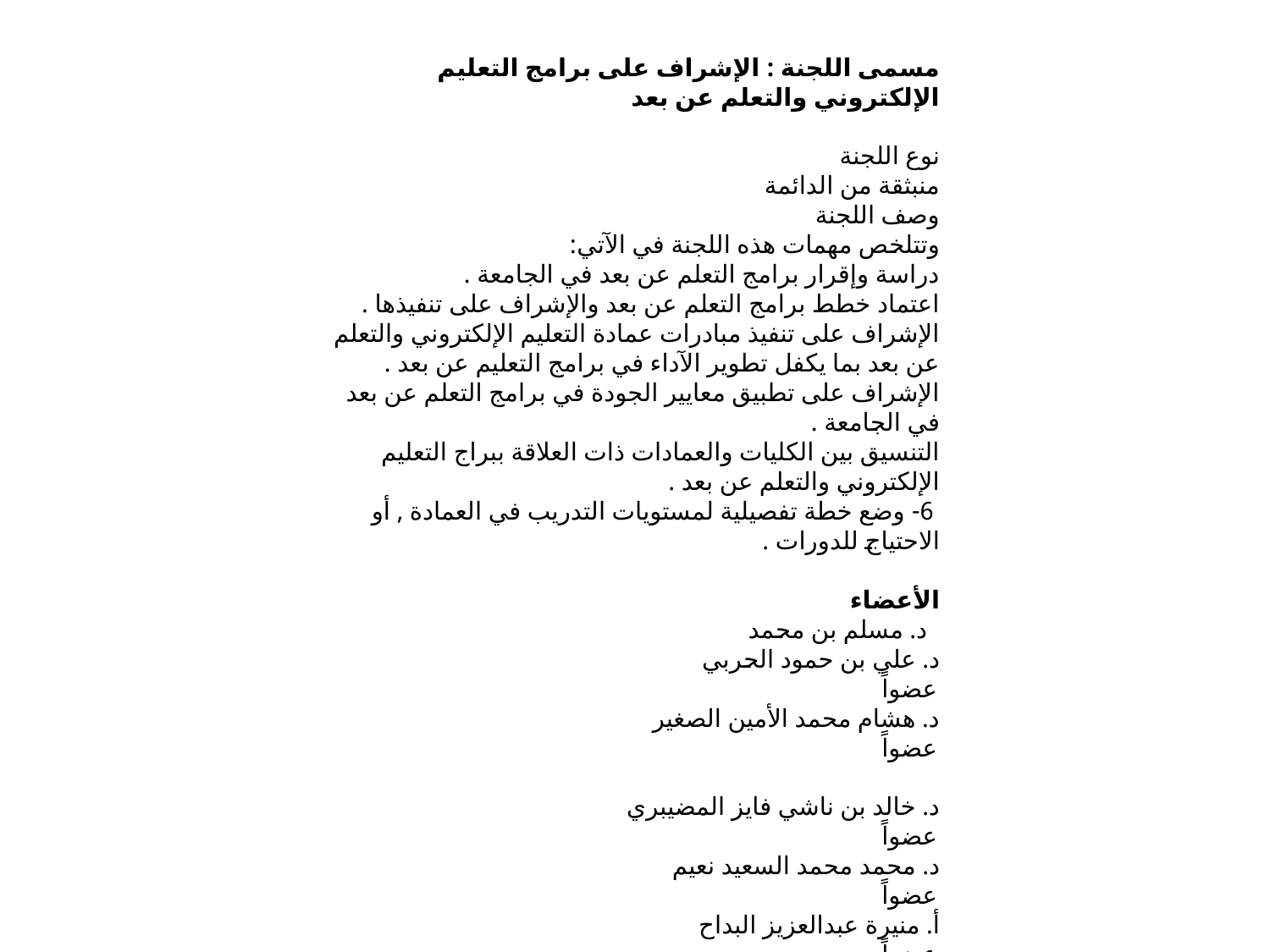

مسمى اللجنة : الإشراف على برامج التعليم الإلكتروني والتعلم عن بعد

نوع اللجنة
منبثقة من الدائمة
وصف اللجنة
وتتلخص مهمات هذه اللجنة في الآتي:
دراسة وإقرار برامج التعلم عن بعد في الجامعة .
اعتماد خطط برامج التعلم عن بعد والإشراف على تنفيذها .
الإشراف على تنفيذ مبادرات عمادة التعليم الإلكتروني والتعلم عن بعد بما يكفل تطوير الآداء في برامج التعليم عن بعد .
الإشراف على تطبيق معايير الجودة في برامج التعلم عن بعد في الجامعة .
التنسيق بين الكليات والعمادات ذات العلاقة ببراج التعليم الإلكتروني والتعلم عن بعد .
 6- وضع خطة تفصيلية لمستويات التدريب في العمادة , أو الاحتياج للدورات .

الأعضاء
د. مسلم بن محمد
د. علي بن حمود الحربي
عضواً
د. هشام محمد الأمين الصغير
عضواً

د. خالد بن ناشي فايز المضيبري
عضواً
د. محمد محمد السعيد نعيم
عضواً
أ. منيرة عبدالعزيز البداح
عضواً